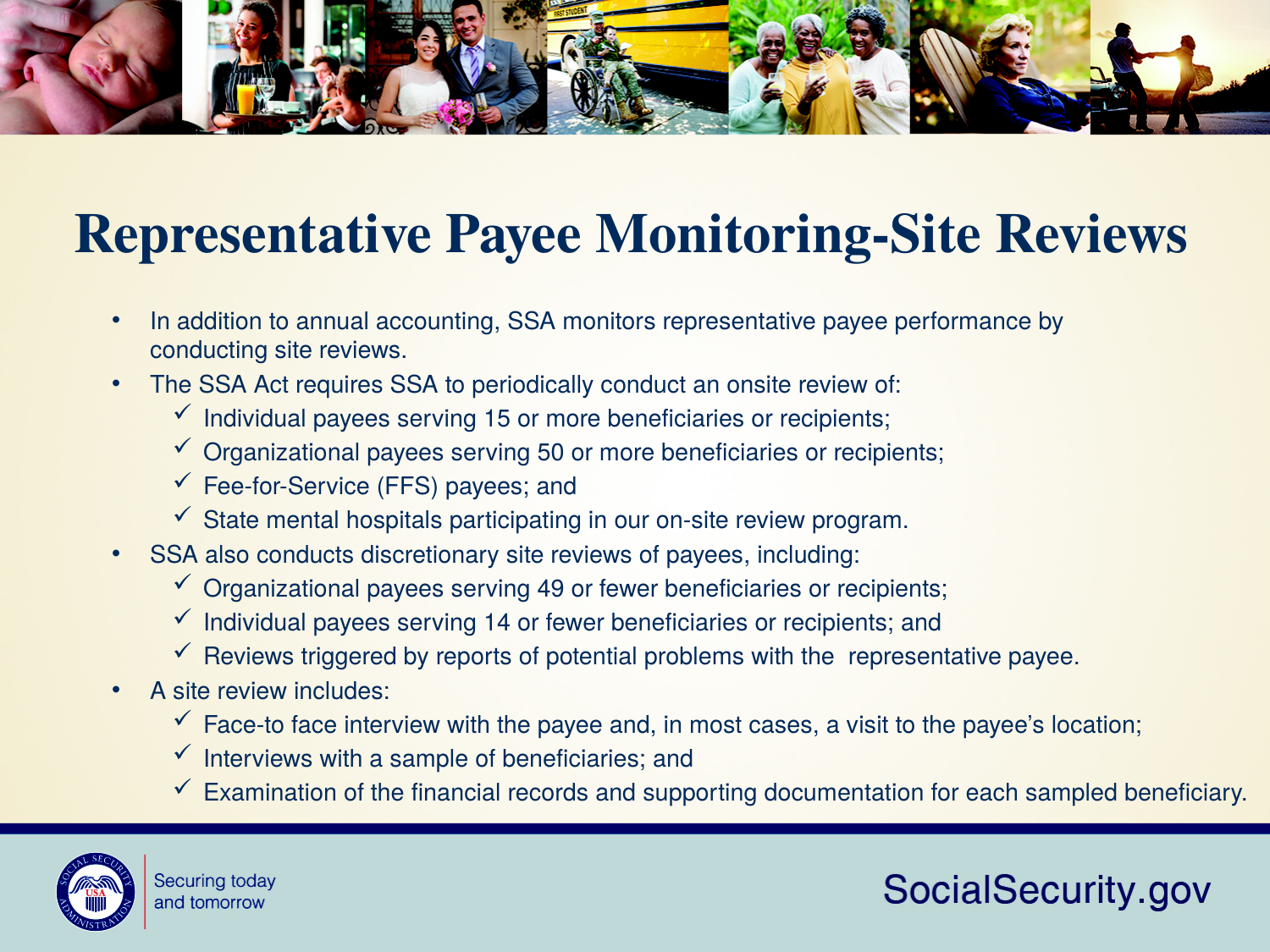

# Representative Payee Monitoring-Site Reviews
In addition to annual accounting, SSA monitors representative payee performance by
conducting site reviews.
The SSA Act requires SSA to periodically conduct an onsite review of:
Individual payees serving 15 or more beneficiaries or recipients;
Organizational payees serving 50 or more beneficiaries or recipients;
Fee-for-Service (FFS) payees; and
State mental hospitals participating in our on-site review program.
SSA also conducts discretionary site reviews of payees, including:
Organizational payees serving 49 or fewer beneficiaries or recipients;
Individual payees serving 14 or fewer beneficiaries or recipients; and
Reviews triggered by reports of potential problems with the  representative payee.
A site review includes:
Face-to face interview with the payee and, in most cases, a visit to the payee’s location;
Interviews with a sample of beneficiaries; and
Examination of the financial records and supporting documentation for each sampled beneficiary.